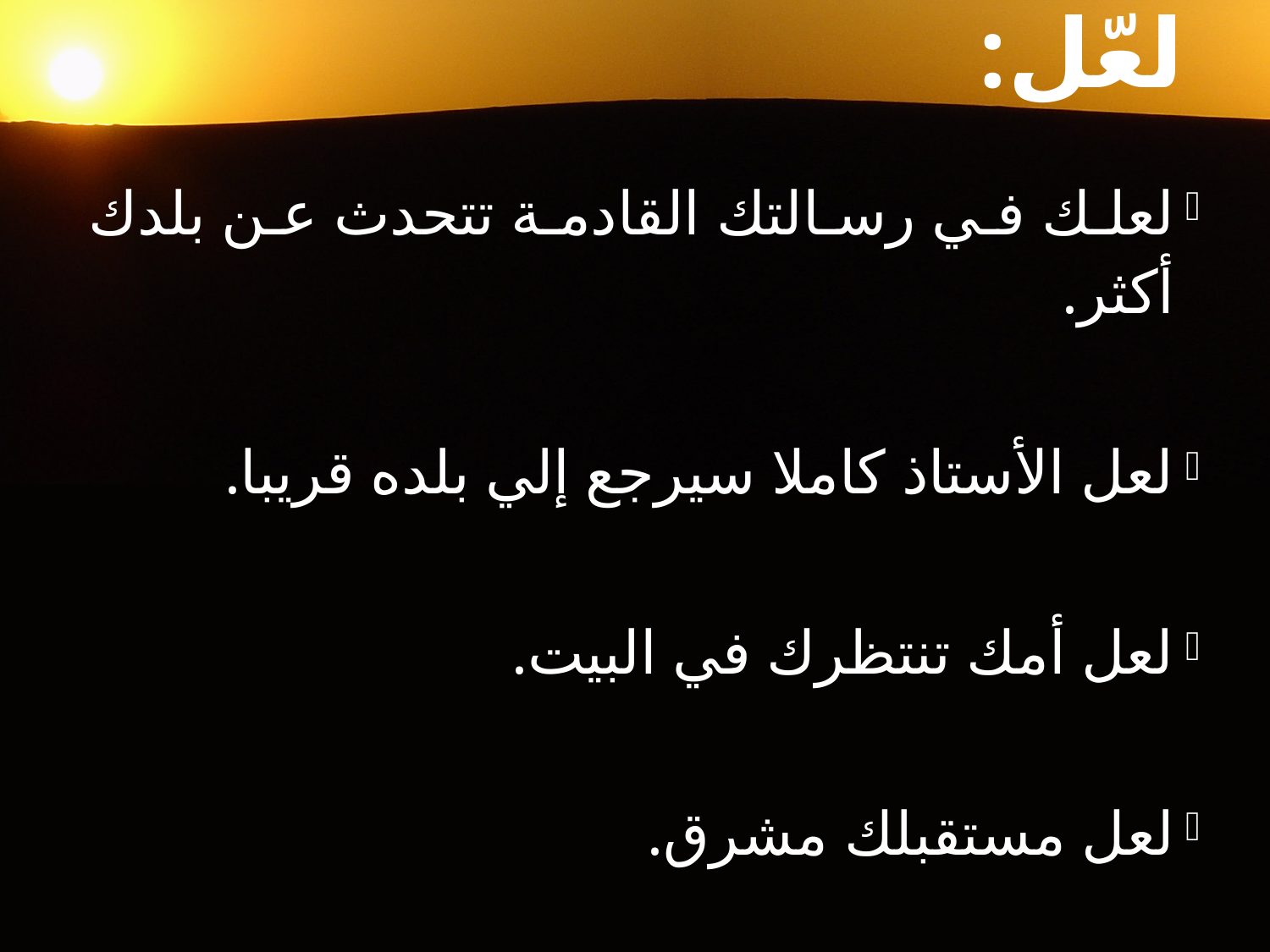

# لعّل:
لعلك في رسالتك القادمة تتحدث عن بلدك أكثر.

لعل الأستاذ كاملا سيرجع إلي بلده قريبا.

لعل أمك تنتظرك في البيت.

لعل مستقبلك مشرق.